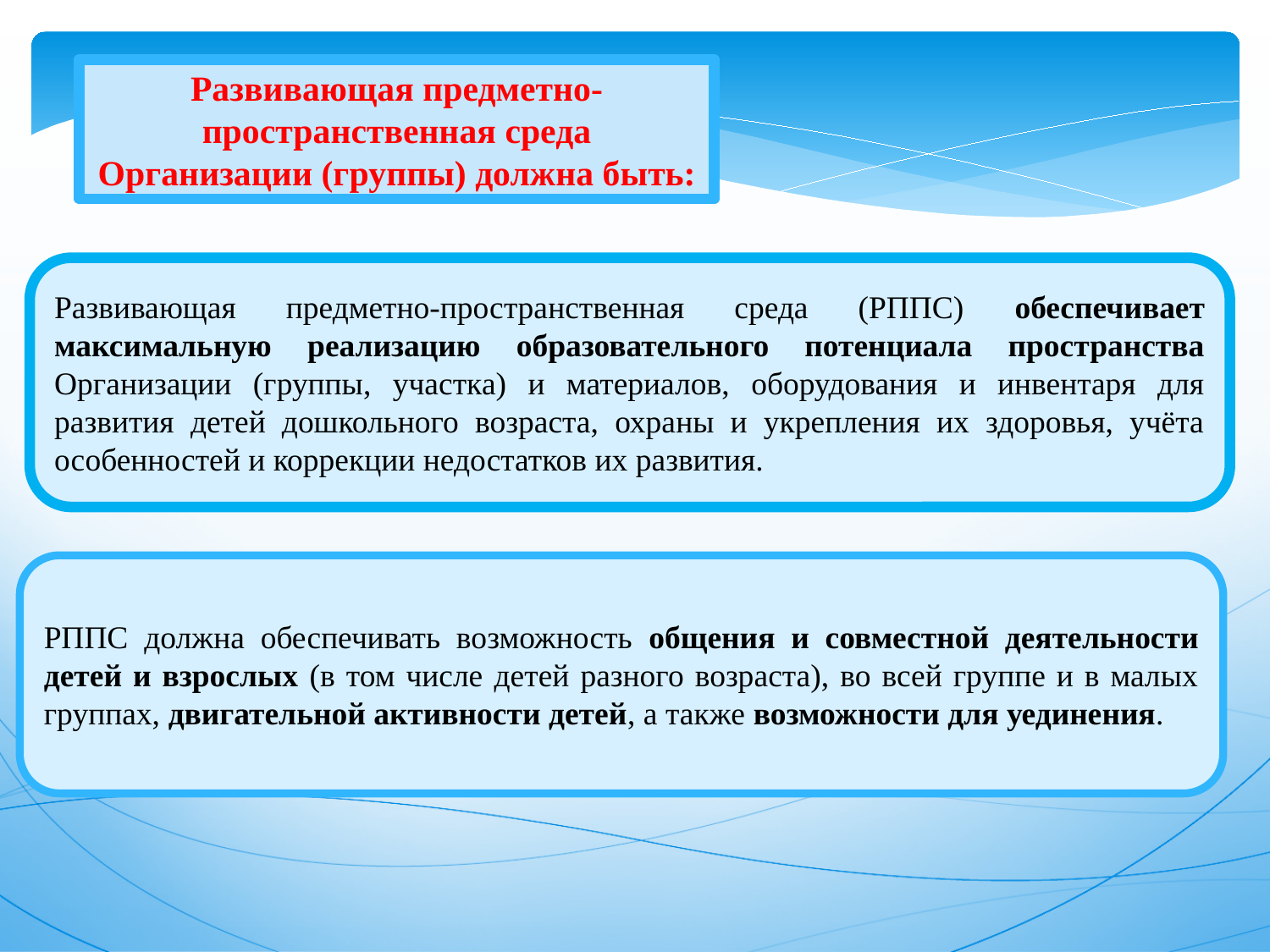

Развивающая предметно-пространственная среда Организации (группы) должна быть:
Развивающая предметно-пространственная среда (РППС) обеспечивает максимальную реализацию образовательного потенциала пространства Организации (группы, участка) и материалов, оборудования и инвентаря для развития детей дошкольного возраста, охраны и укрепления их здоровья, учёта особенностей и коррекции недостатков их развития.
РППС должна обеспечивать возможность общения и совместной деятельности детей и взрослых (в том числе детей разного возраста), во всей группе и в малых группах, двигательной активности детей, а также возможности для уединения.